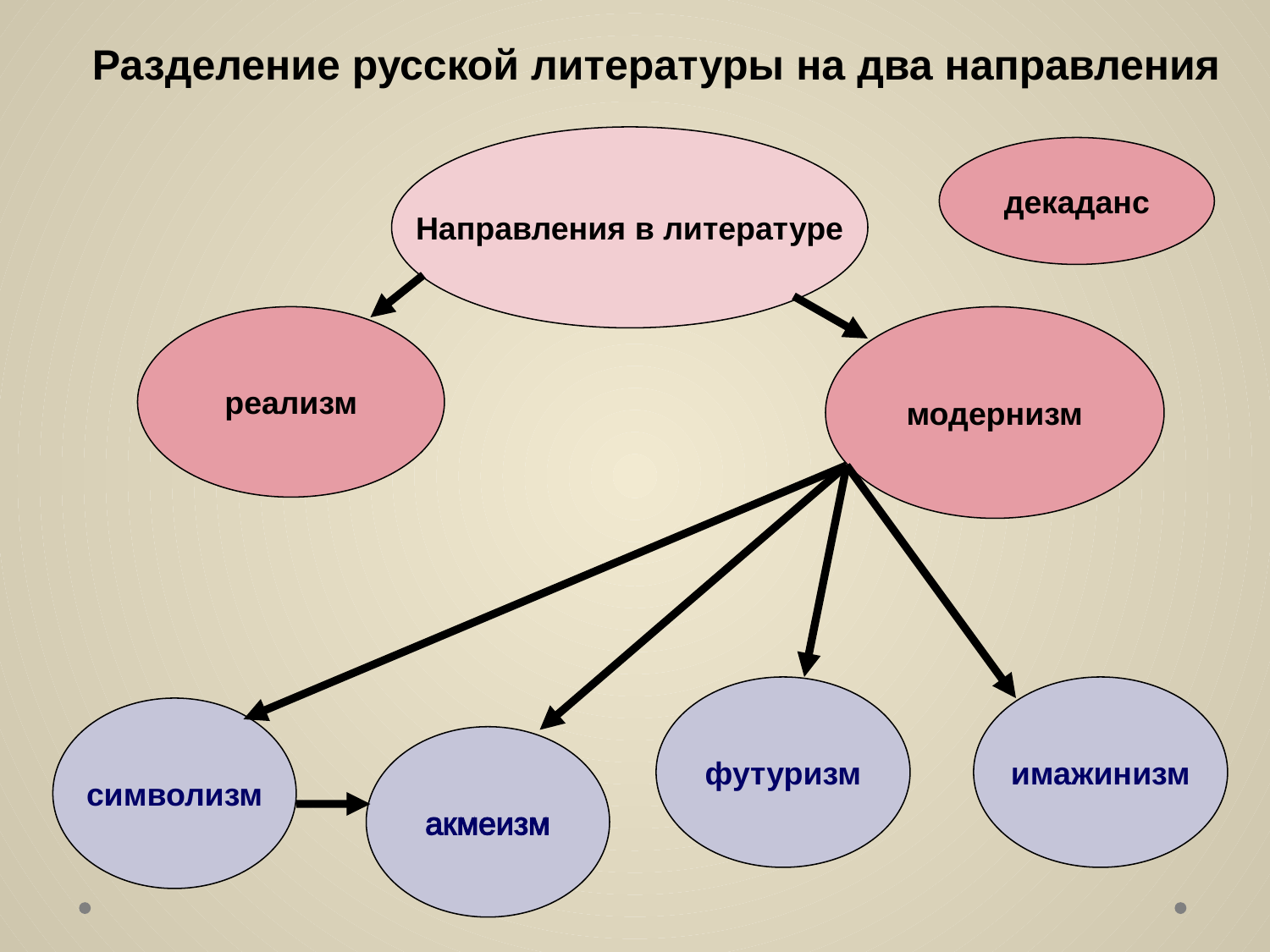

Разделение русской литературы на два направления
#
Направления в литературе
декаданс

реализм
модернизм

футуризм
имажинизм

символизм
акмеизм